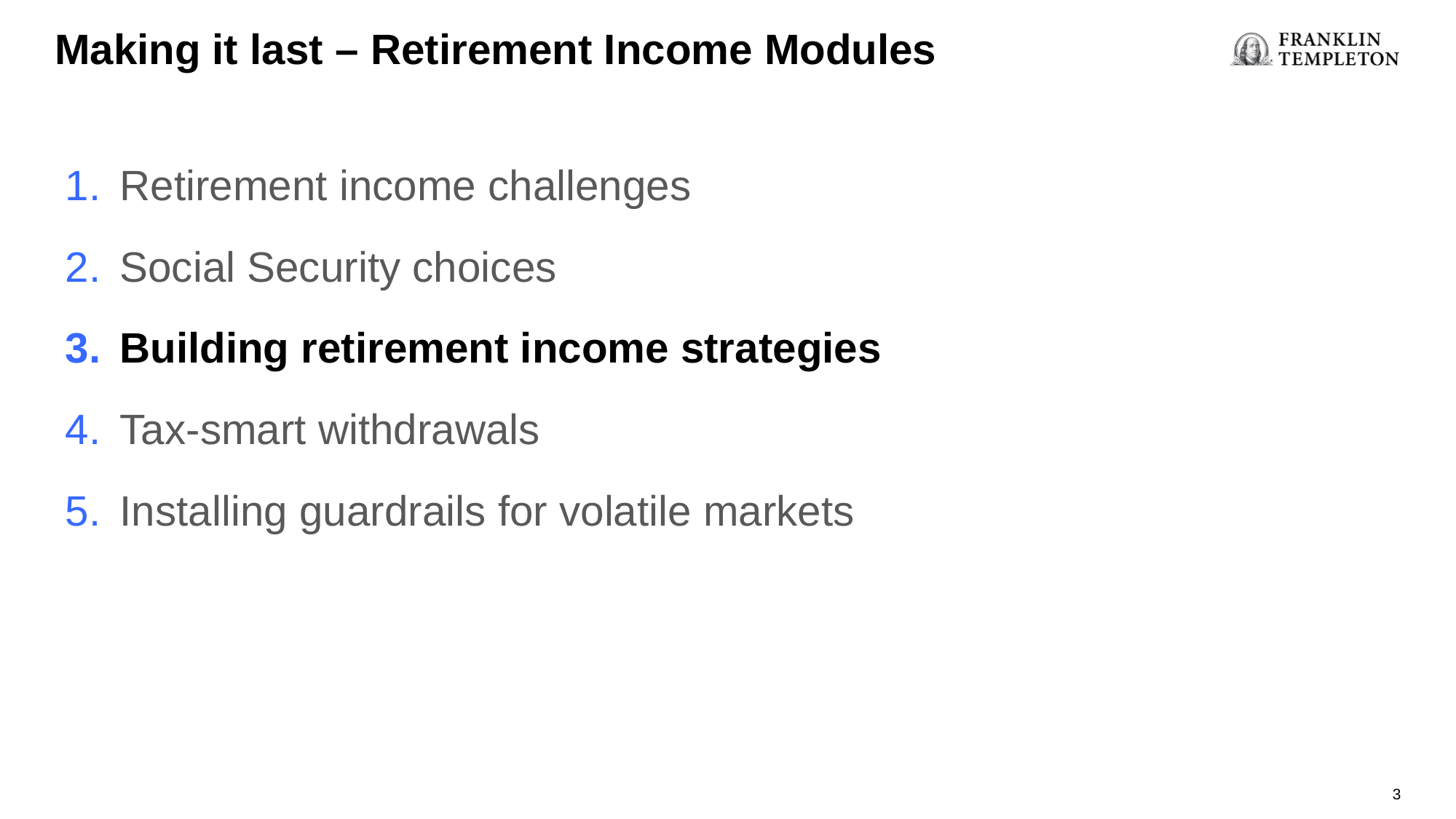

# Making it last – Retirement Income Modules
Retirement income challenges
Social Security choices
Building retirement income strategies
Tax-smart withdrawals
Installing guardrails for volatile markets
3